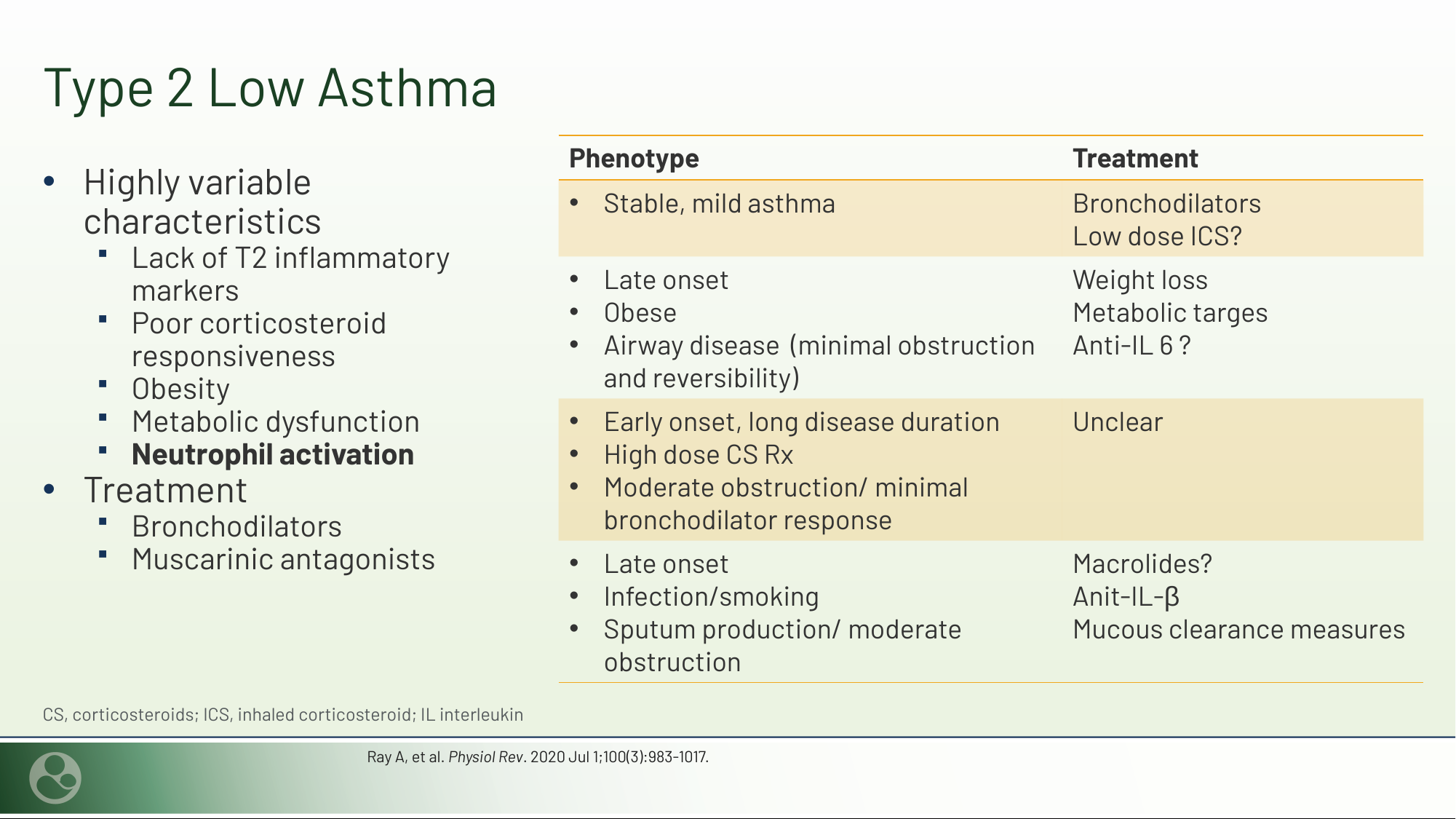

# Type 2 Low Asthma
| Phenotype | Treatment |
| --- | --- |
| Stable, mild asthma | Bronchodilators  Low dose ICS? |
| Late onset Obese Airway disease  (minimal obstruction and reversibility) | Weight loss  Metabolic targes  Anti-IL 6 ? |
| Early onset, long disease duration High dose CS Rx  Moderate obstruction/ minimal bronchodilator response | Unclear |
| Late onset Infection/smoking Sputum production/ moderate obstruction | Macrolides? Anit-IL-β Mucous clearance measures |
Highly variable characteristics
Lack of T2 inflammatory markers
Poor corticosteroid responsiveness
Obesity
Metabolic dysfunction
Neutrophil activation
Treatment
Bronchodilators
Muscarinic antagonists

CS, corticosteroids; ICS, inhaled corticosteroid; IL interleukin
Ray A, et al. Physiol Rev. 2020 Jul 1;100(3):983-1017.